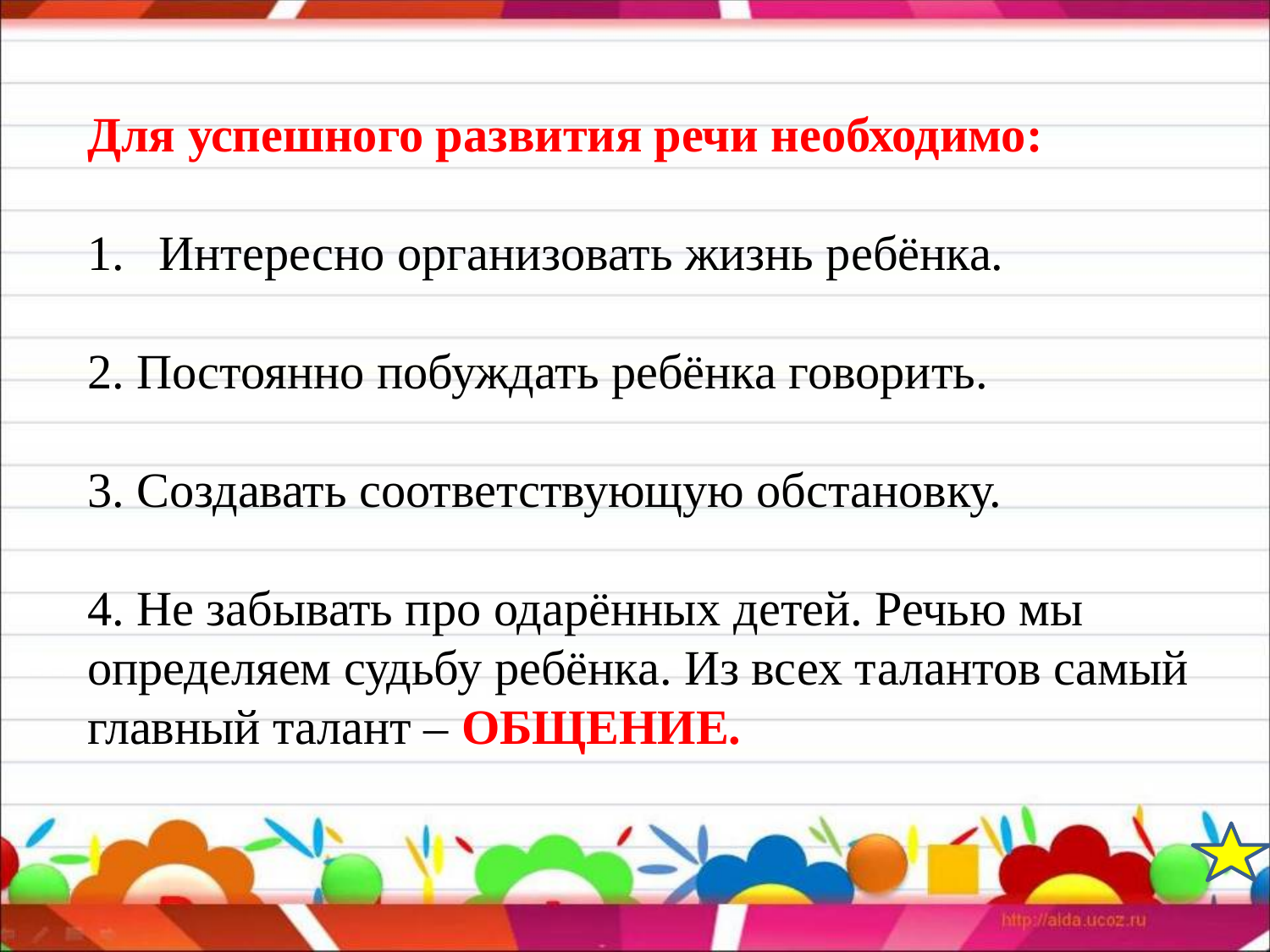

Для успешного развития речи необходимо:

Интересно организовать жизнь ребёнка.

2. Постоянно побуждать ребёнка говорить.

3. Создавать соответствующую обстановку.

4. Не забывать про одарённых детей. Речью мы определяем судьбу ребёнка. Из всех талантов самый главный талант – ОБЩЕНИЕ.